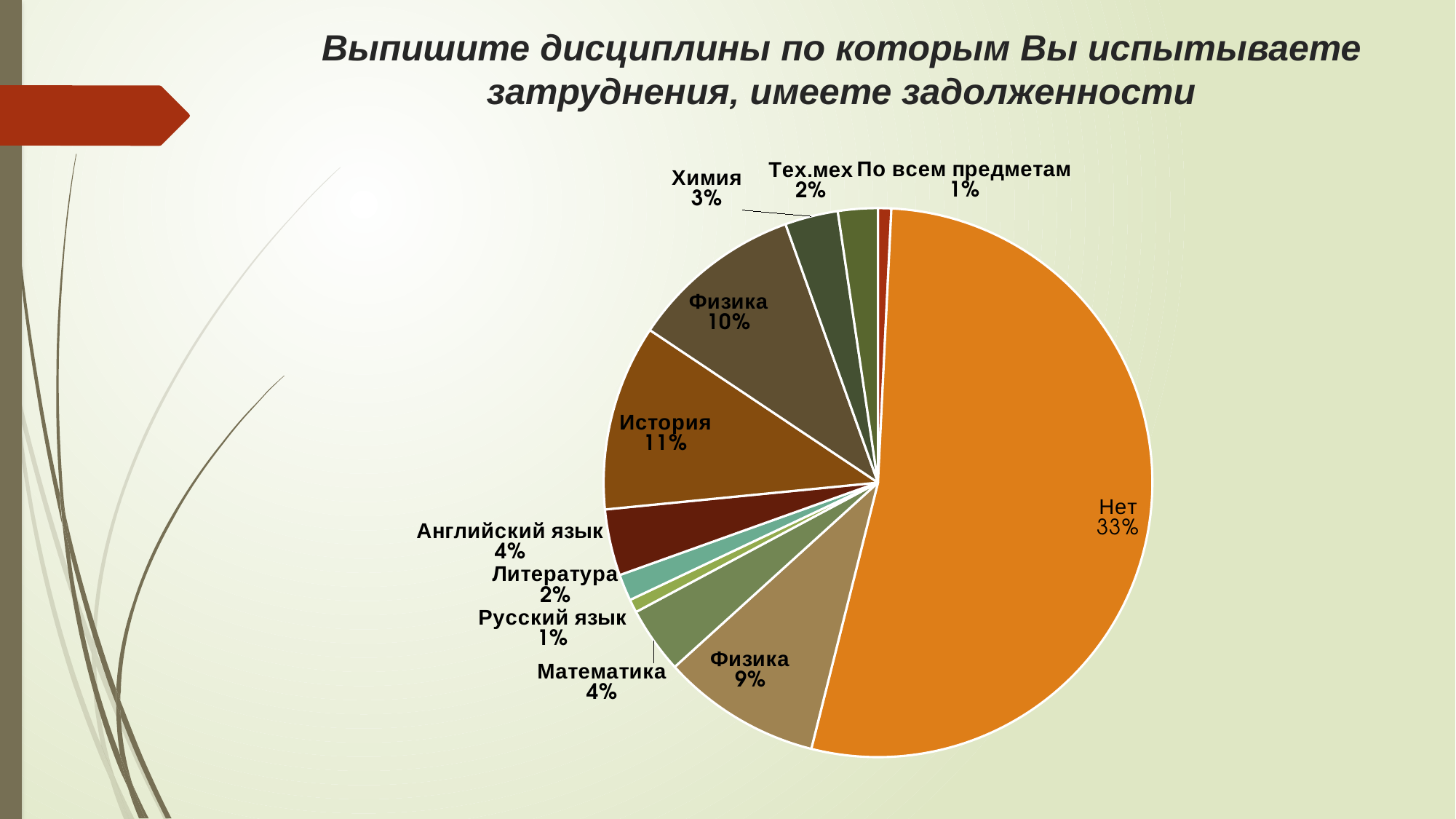

# Выпишите дисциплины по которым Вы испытываете затруднения, имеете задолженности

### Chart

| Category | Предметы по которым имеются задолженности  |
|---|---|
| По всем предметам | 1.0 |
| Нет | 68.0 |
| Физика | 12.0 |
| Математика | 5.0 |
| Русский язык | 1.0 |
| Литература | 2.0 |
| Английский язык | 5.0 |
| История | 14.0 |
| Физика | 13.0 |
| Химия | 4.0 |
| Тех.мех | 3.0 |